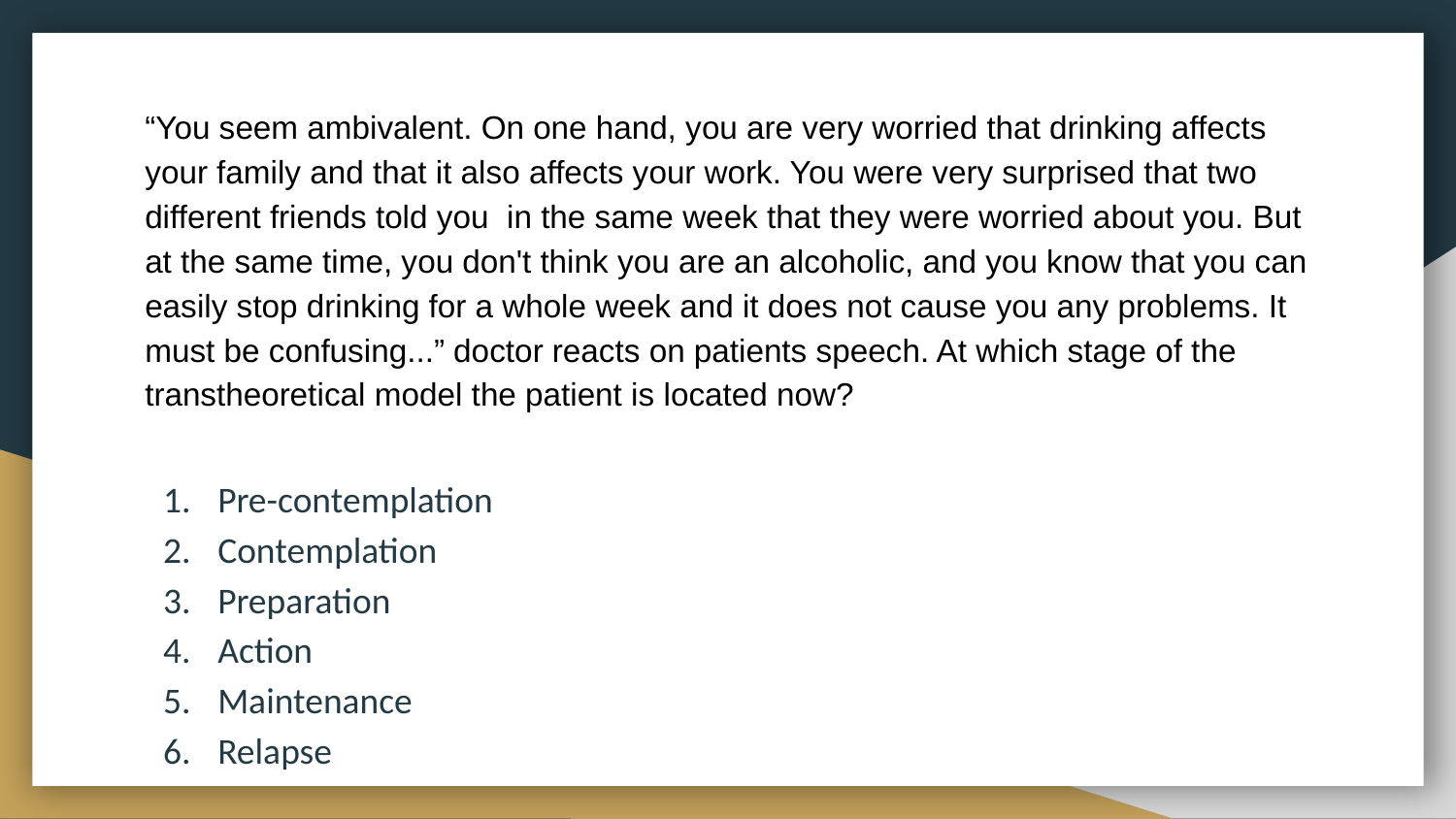

# “You seem ambivalent. On one hand, you are very worried that drinking affects your family and that it also affects your work. You were very surprised that two different friends told you  in the same week that they were worried about you. But at the same time, you don't think you are an alcoholic, and you know that you can easily stop drinking for a whole week and it does not cause you any problems. It must be confusing...” doctor reacts on patients speech. At which stage of the transtheoretical model the patient is located now?

Pre-contemplation
Contemplation
Preparation
Action
Maintenance
Relapse